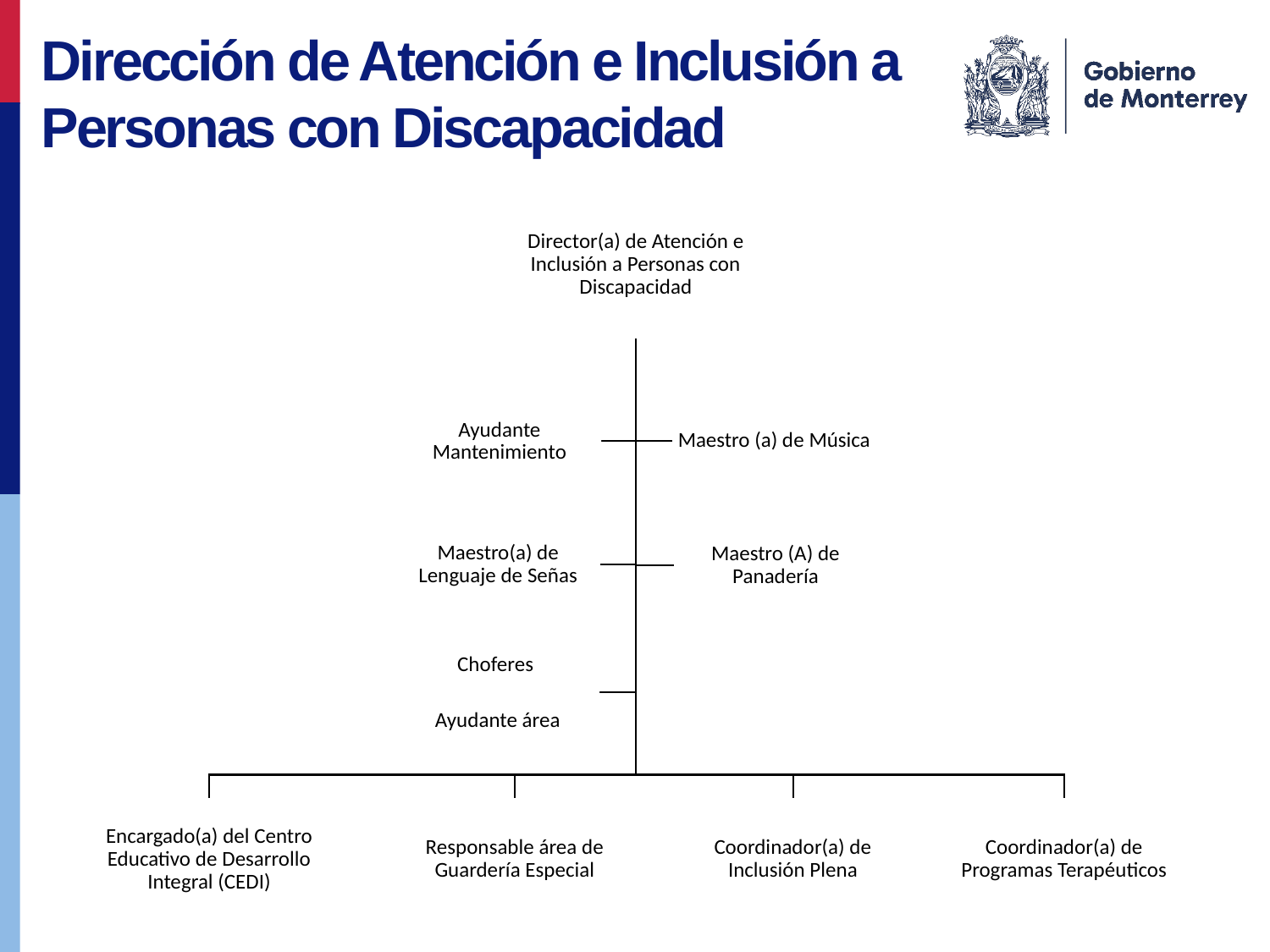

Dirección de Atención e Inclusión a Personas con Discapacidad
Director(a) de Atención e Inclusión a Personas con Discapacidad
Encargado(a) del Centro Educativo de Desarrollo Integral (CEDI)
Responsable área de Guardería Especial
Coordinador(a) de Inclusión Plena
Coordinador(a) de Programas Terapéuticos
Maestro(a) de Lenguaje de Señas
Choferes
Ayudante área
Maestro (A) de Panadería
Maestro (a) de Música
Ayudante Mantenimiento